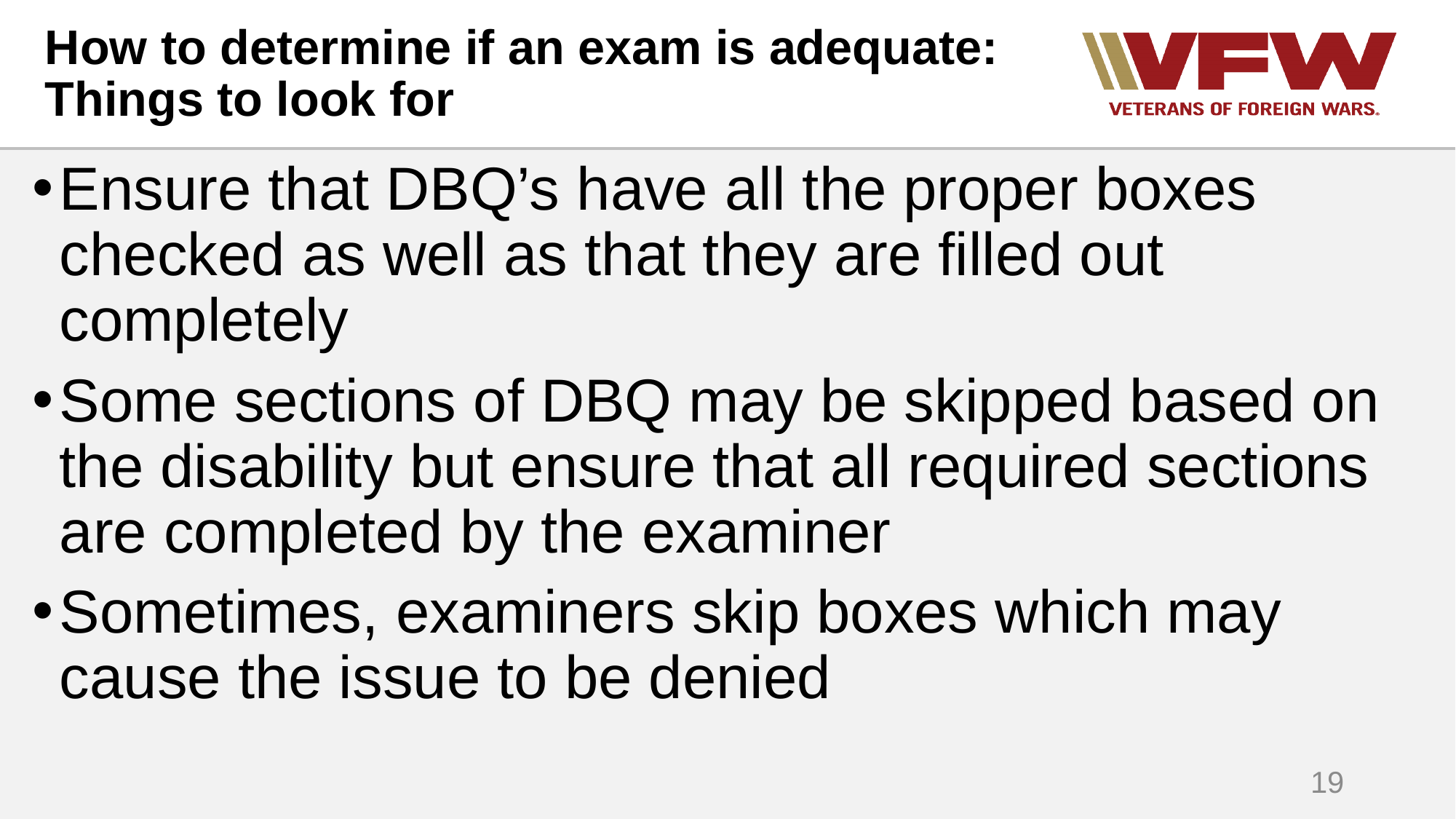

# How to determine if an exam is adequate: Things to look for
Ensure that DBQ’s have all the proper boxes checked as well as that they are filled out completely
Some sections of DBQ may be skipped based on the disability but ensure that all required sections are completed by the examiner
Sometimes, examiners skip boxes which may cause the issue to be denied

19